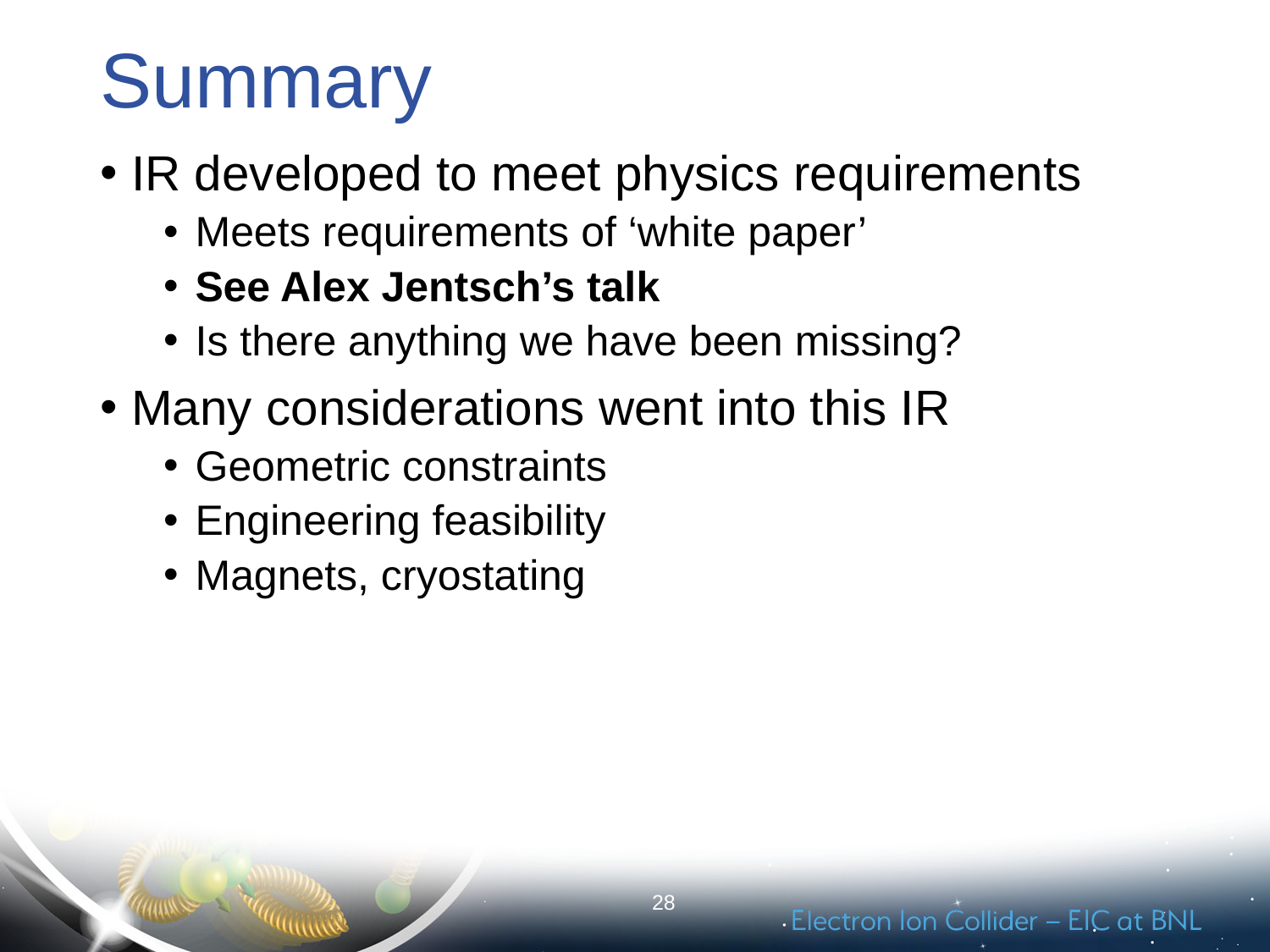

# Summary
IR developed to meet physics requirements
Meets requirements of ‘white paper’
See Alex Jentsch’s talk
Is there anything we have been missing?
Many considerations went into this IR
Geometric constraints
Engineering feasibility
Magnets, cryostating

28